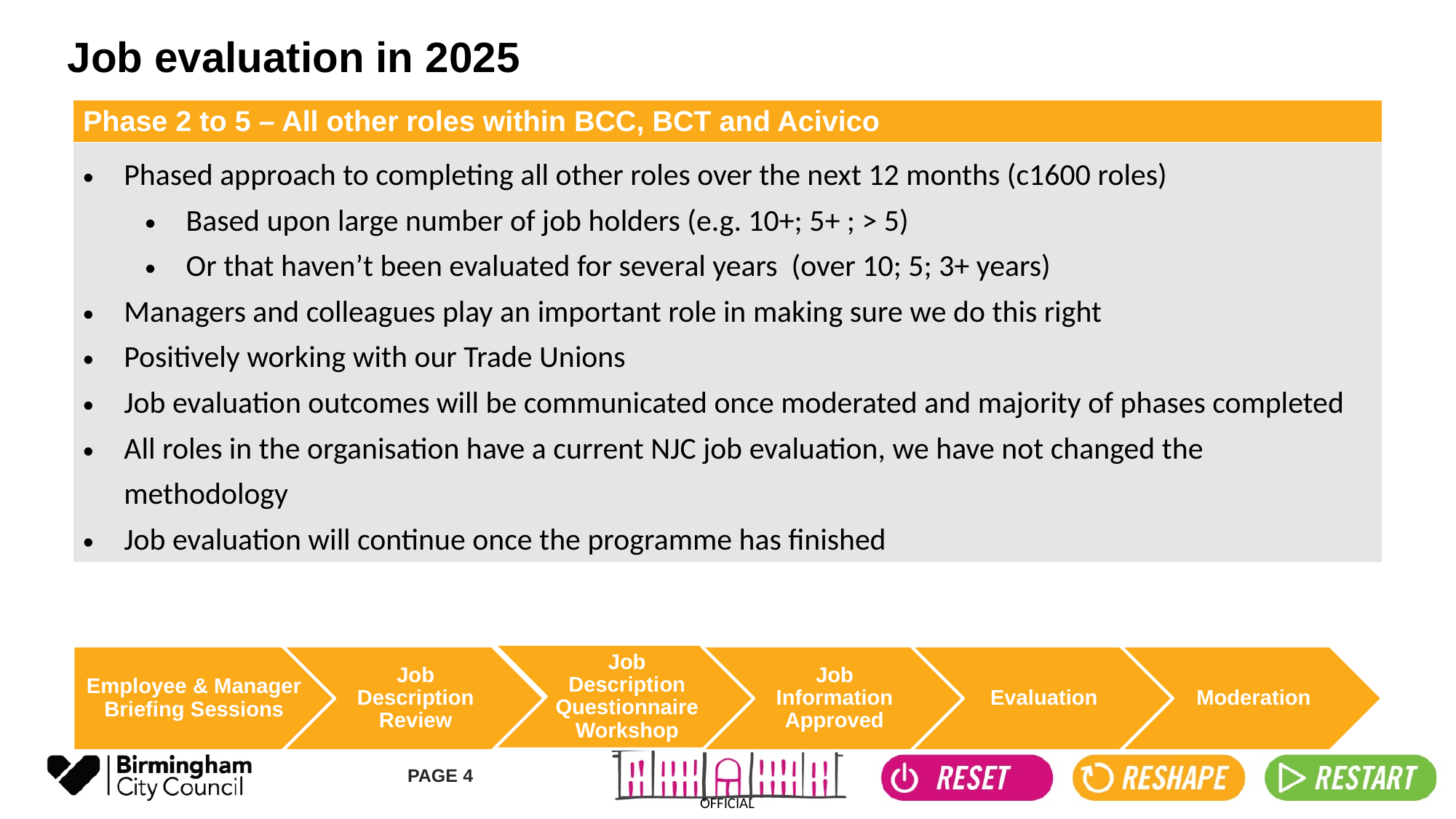

4
Job evaluation in 2025
| Phase 2 to 5 – All other roles within BCC, BCT and Acivico |
| --- |
| Phased approach to completing all other roles over the next 12 months (c1600 roles) Based upon large number of job holders (e.g. 10+; 5+ ; > 5) Or that haven’t been evaluated for several years (over 10; 5; 3+ years) Managers and colleagues play an important role in making sure we do this right Positively working with our Trade Unions Job evaluation outcomes will be communicated once moderated and majority of phases completed All roles in the organisation have a current NJC job evaluation, we have not changed the methodology Job evaluation will continue once the programme has finished |
Employee & Manager Briefing Sessions
Job Description Review
Job Description Questionnaire Workshop
Job Information Approved
Evaluation
Moderation